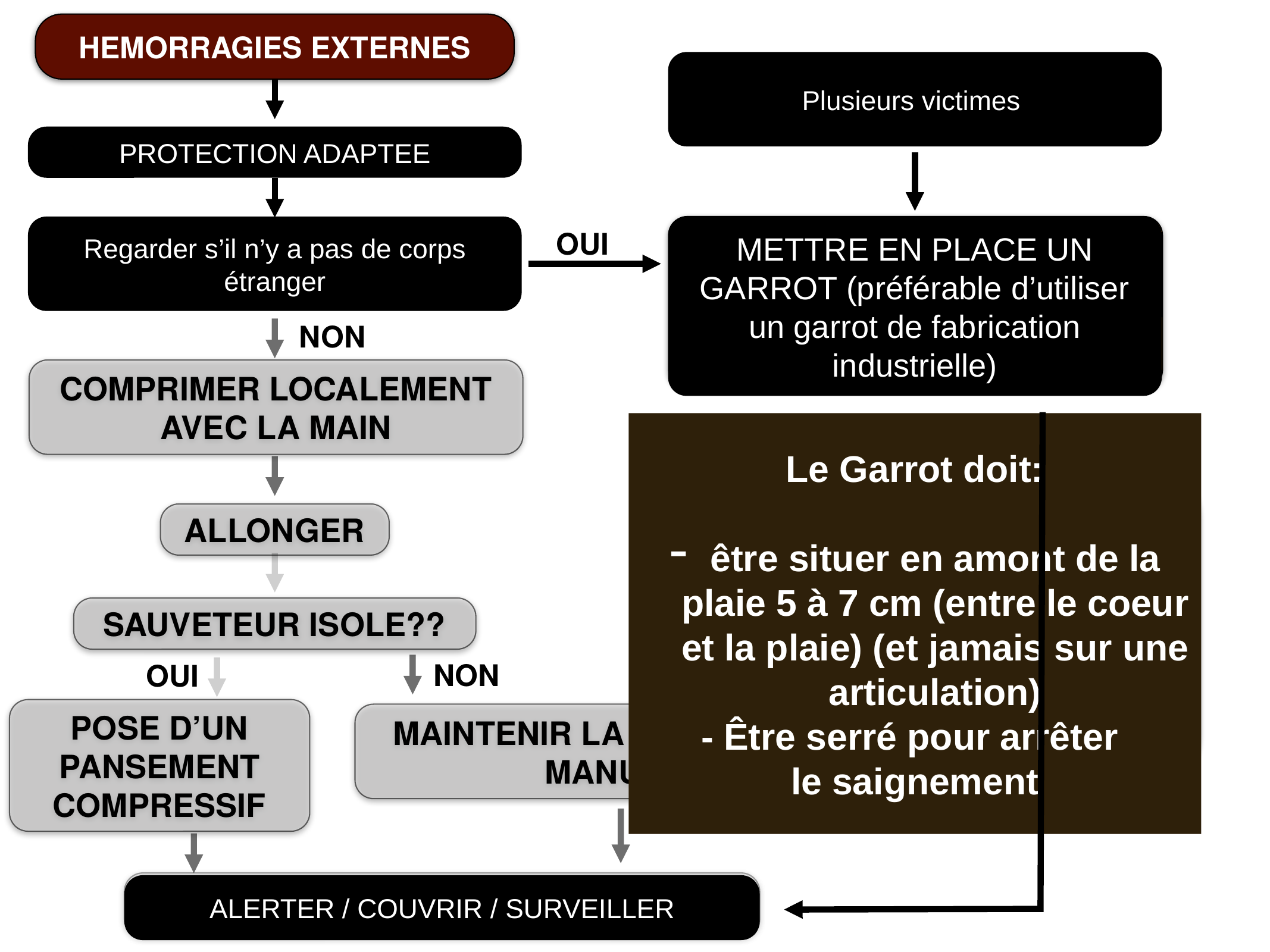

HEMORRAGIES EXTERNES
Plusieurs victimes

PROTECTION ADAPTEE

Regarder s’il n’y a pas de corps étranger
METTRE EN PLACE UN GARROT (préférable d’utiliser un garrot de fabrication industrielle)
METTRE EN PLACE UN GARROT (préférable d’utiliser un garrot de fabrication industrielle)
OUI

NON

COMPRIMER LOCALEMENT AVEC LA MAIN

Le Garrot doit:

être situer en amont de la plaie 5 à 7 cm (entre le coeur et la plaie) (et jamais sur une articulation)
- Être serré pour arrêter
le saignement

ALLONGER

SAUVETEUR ISOLE??
NON
OUI

POSE D’UN PANSEMENT COMPRESSIF
MAINTENIR LA COMPRESSION MANUELLE

ALERTER / COUVRIR / SURVEILLER
ALERTER / COUVRIR / SURVEILLER
ALERTER / COUVRIR / SURVEILLER